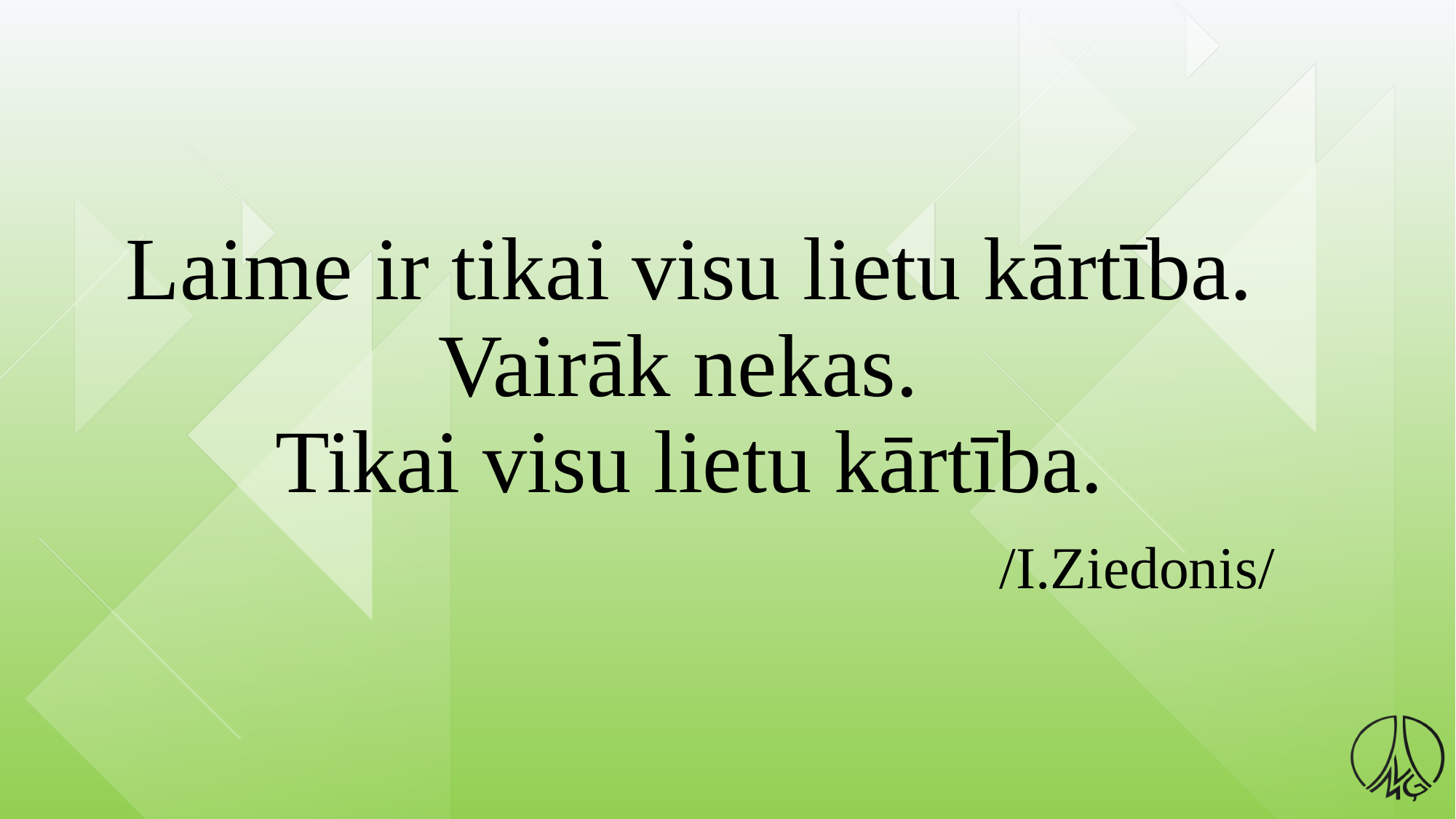

# Laime ir tikai visu lietu kārtība. Vairāk nekas. Tikai visu lietu kārtība. /I.Ziedonis/